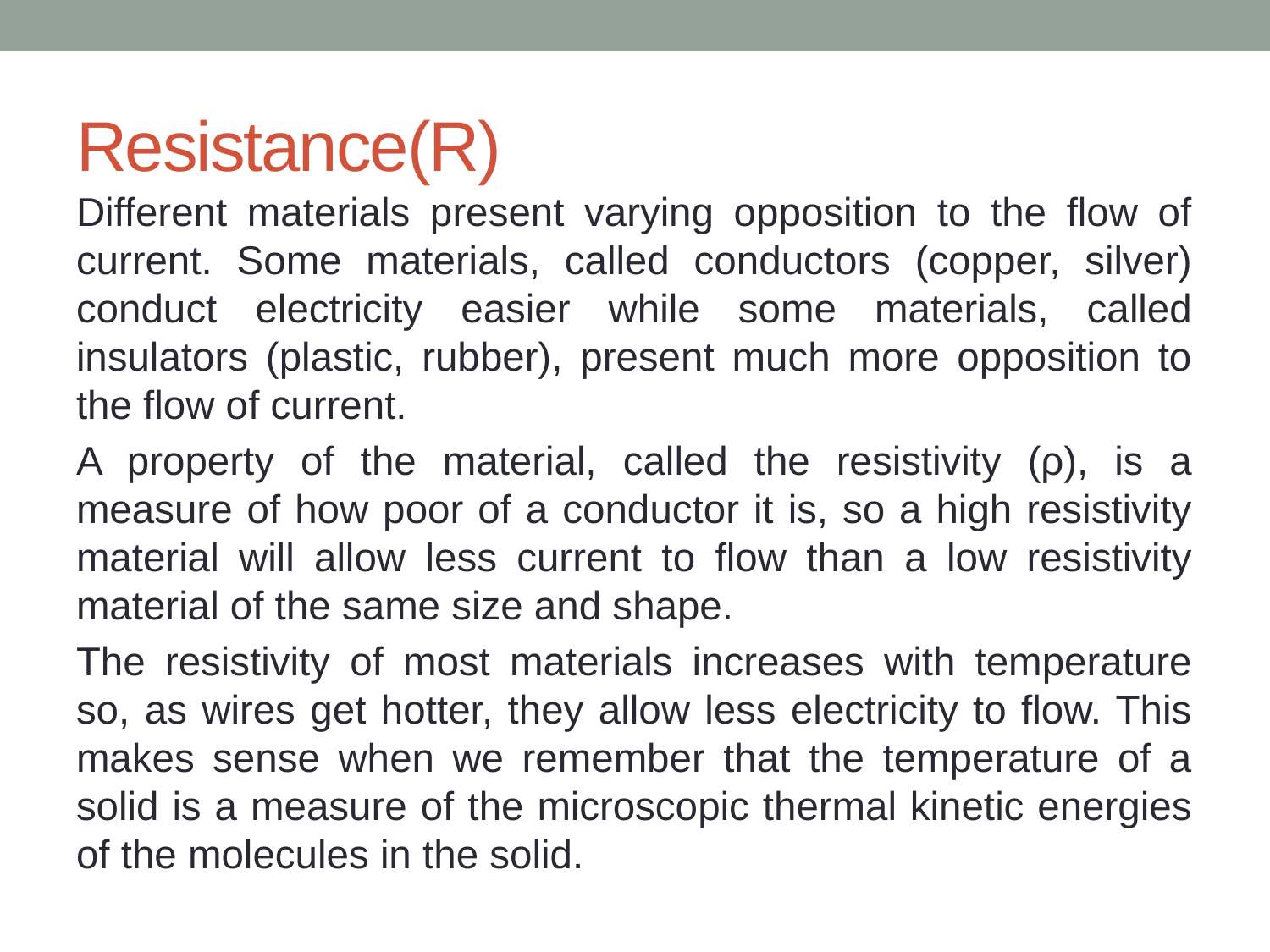

# Resistance(R)
Different materials present varying opposition to the flow of current. Some materials, called conductors (copper, silver) conduct electricity easier while some materials, called insulators (plastic, rubber), present much more opposition to the flow of current.
A property of the material, called the resistivity (ρ), is a measure of how poor of a conductor it is, so a high resistivity material will allow less current to flow than a low resistivity material of the same size and shape.
The resistivity of most materials increases with temperature so, as wires get hotter, they allow less electricity to flow. This makes sense when we remember that the temperature of a solid is a measure of the microscopic thermal kinetic energies of the molecules in the solid.